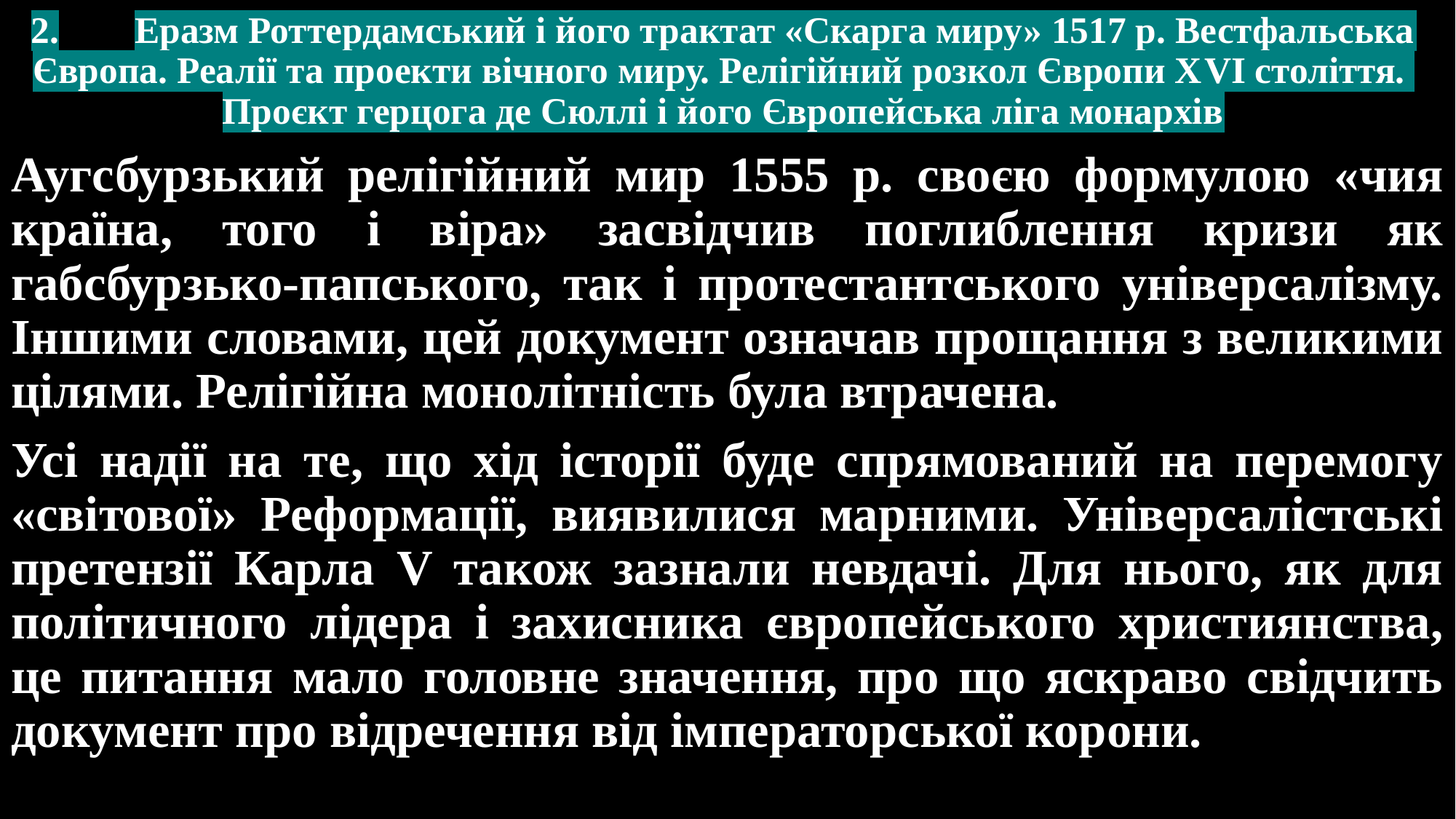

# 2.	Еразм Роттердамський і його трактат «Скарга миру» 1517 р. Вестфальська Європа. Реалії та проекти вічного миру. Релігійний розкол Європи ХVІ століття. Проєкт герцога де Сюллі і його Європейська ліга монархів
Аугсбурзький релігійний мир 1555 р. своєю формулою «чия країна, того і віра» засвідчив поглиблення кризи як габсбурзько-папського, так і протестантського універсалізму. Іншими словами, цей документ означав прощання з великими цілями. Релігійна монолітність була втрачена.
Усі надії на те, що хід історії буде спрямований на перемогу «світової» Реформації, виявилися марними. Універсалістські претензії Карла V також зазнали невдачі. Для нього, як для політичного лідера і захисника європейського християнства, це питання мало головне значення, про що яскраво свідчить документ про відречення від імператорської корони.